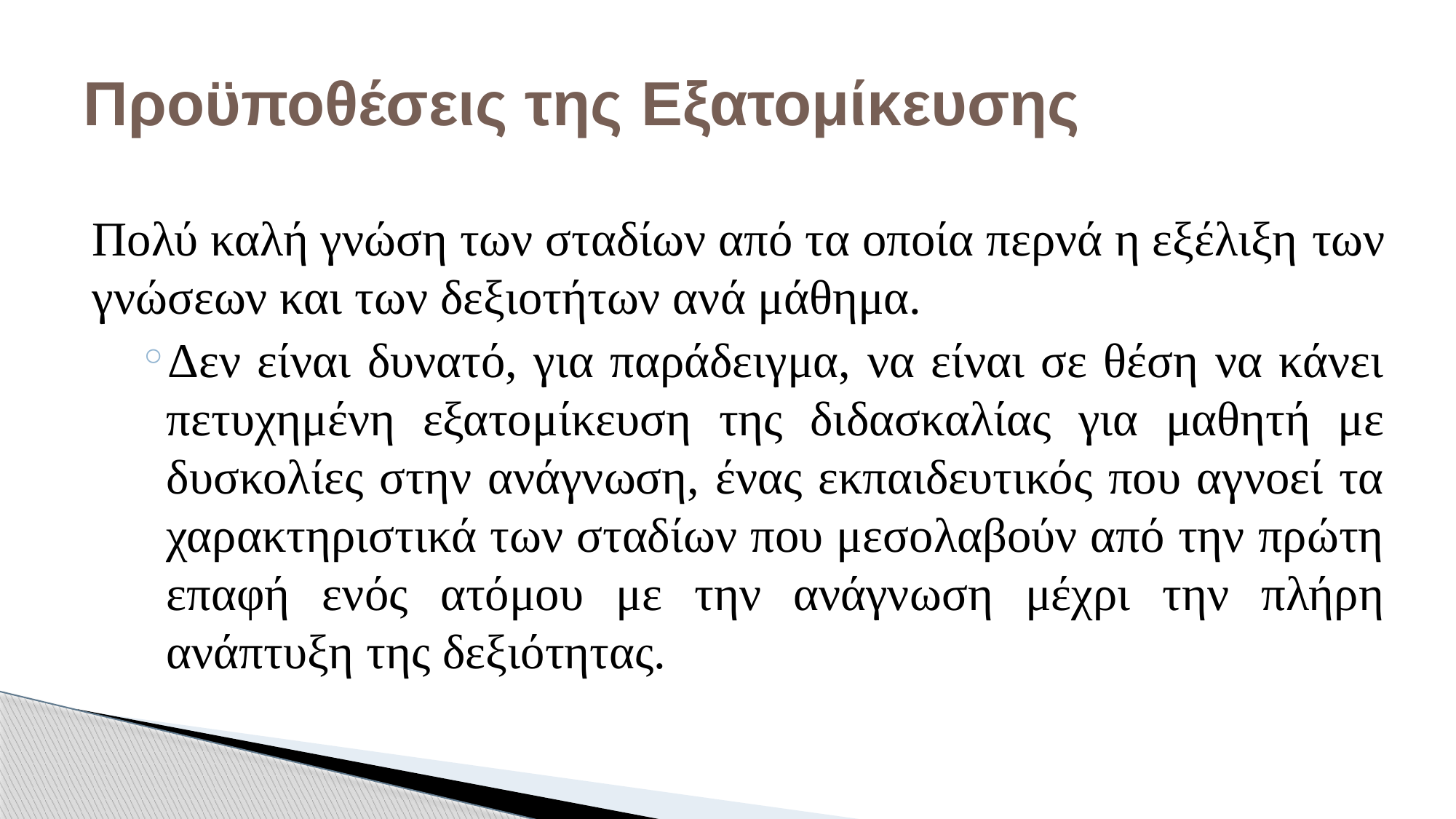

# Προϋποθέσεις της Eξατομίκευσης
Πολύ καλή γνώση των σταδίων από τα οποία περνά η εξέλιξη των γνώσεων και των δεξιοτήτων ανά μάθημα.
Δεν είναι δυνατό, για παράδειγμα, να είναι σε θέση να κάνει πετυχημένη εξατομίκευση της διδασκαλίας για μαθητή με δυσκολίες στην ανάγνωση, ένας εκπαιδευτικός που αγνοεί τα χαρακτηριστικά των σταδίων που μεσολαβούν από την πρώτη επαφή ενός ατόμου με την ανάγνωση μέχρι την πλήρη ανάπτυξη της δεξιότητας.